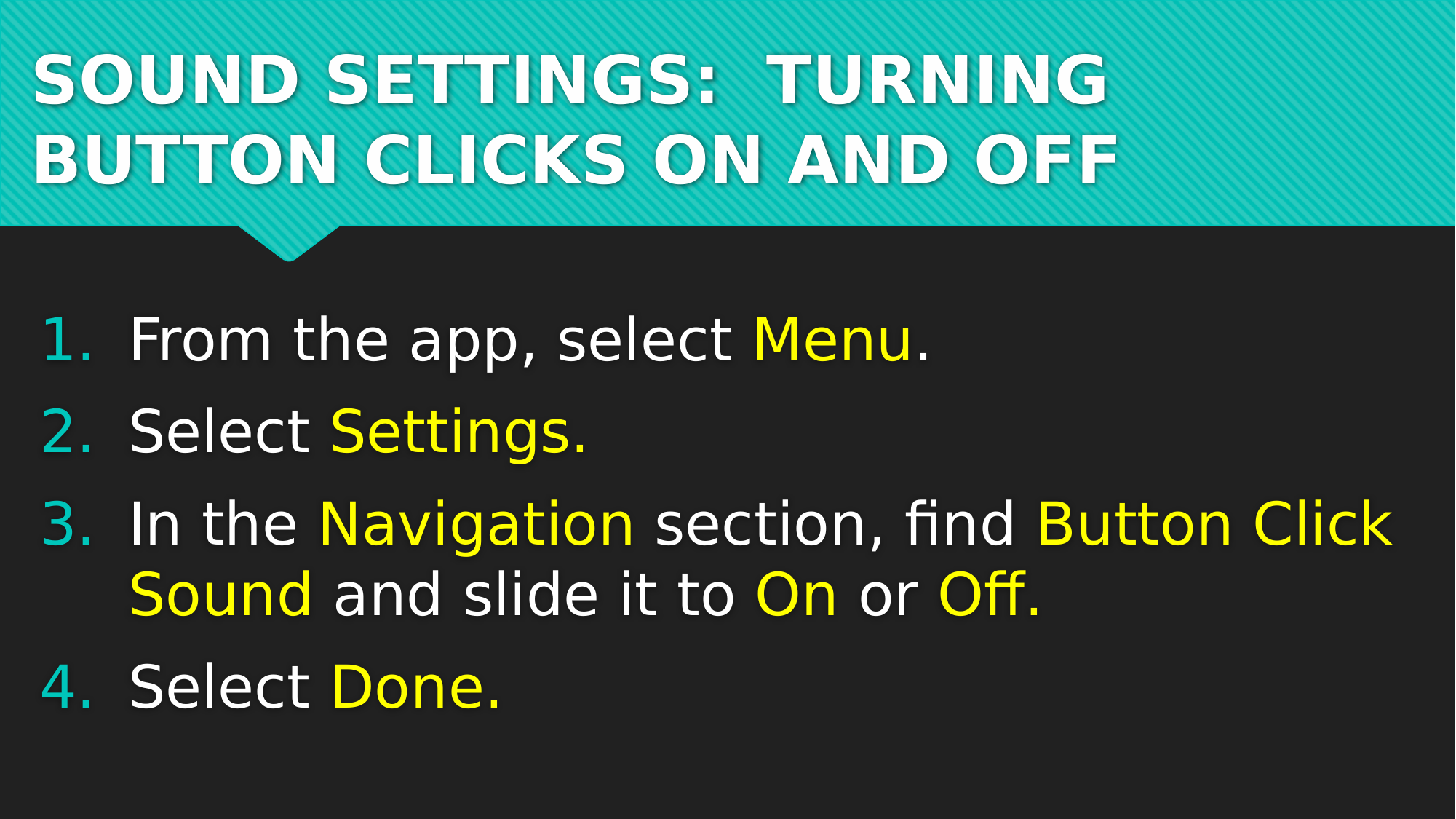

# SOUND SETTINGS:  TURNING BUTTON CLICKS ON AND OFF
From the app, select Menu.
Select Settings.
In the Navigation section, find Button Click Sound and slide it to On or Off.
Select Done.